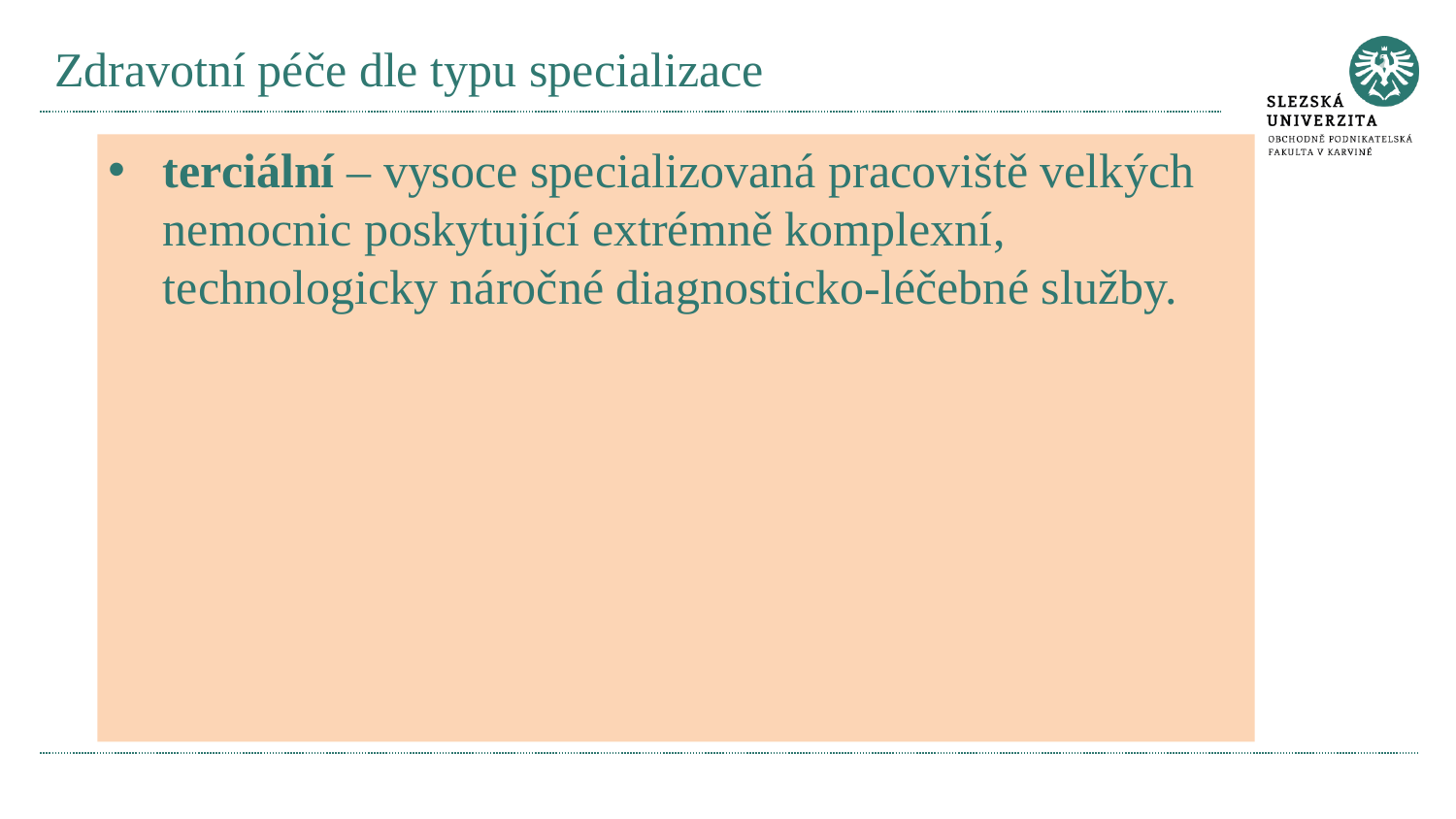

# Zdravotní péče dle typu specializace
terciální – vysoce specializovaná pracoviště velkých nemocnic poskytující extrémně komplexní, technologicky náročné diagnosticko-léčebné služby.